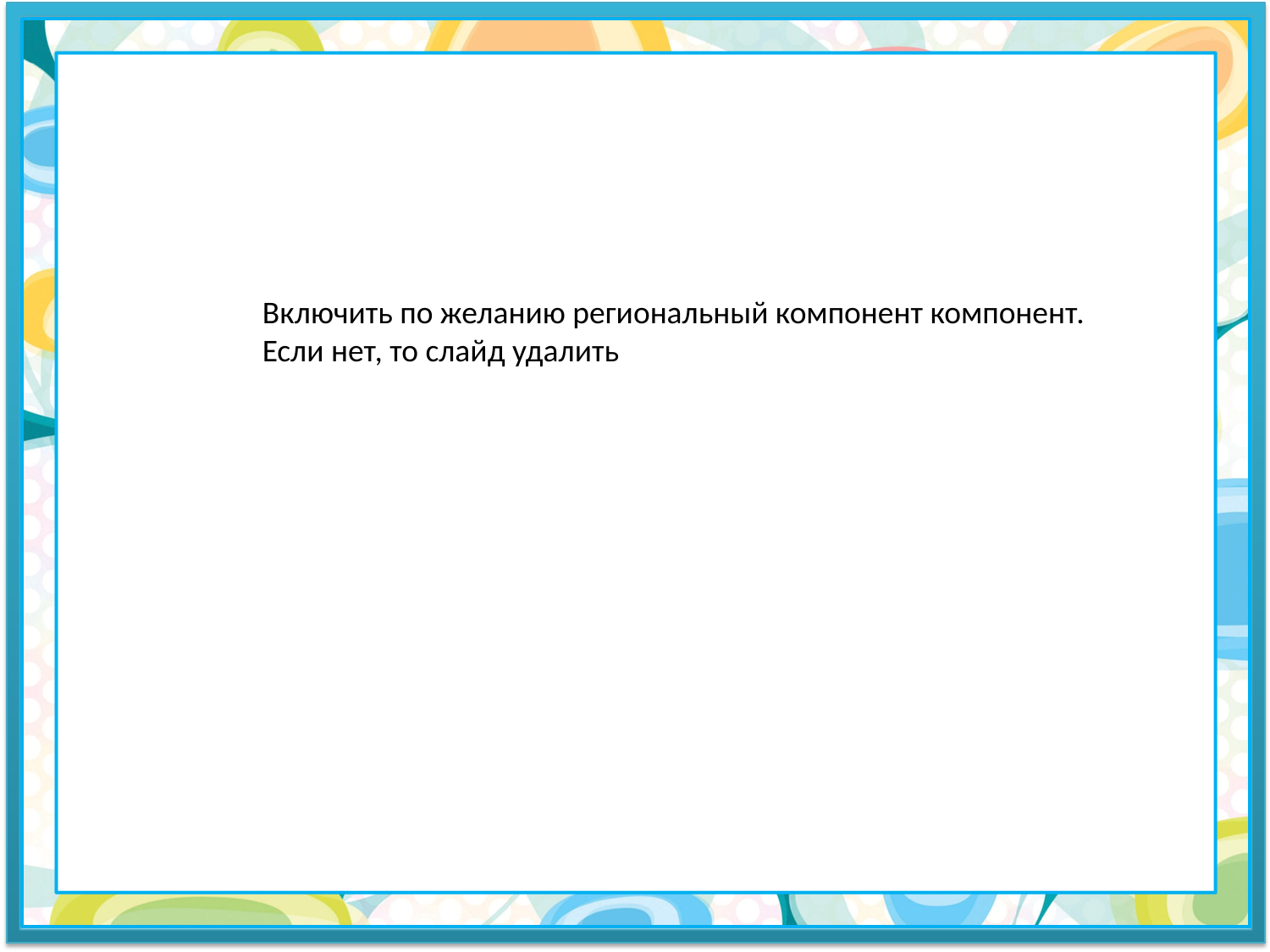

Включить по желанию региональный компонент компонент.
Если нет, то слайд удалить